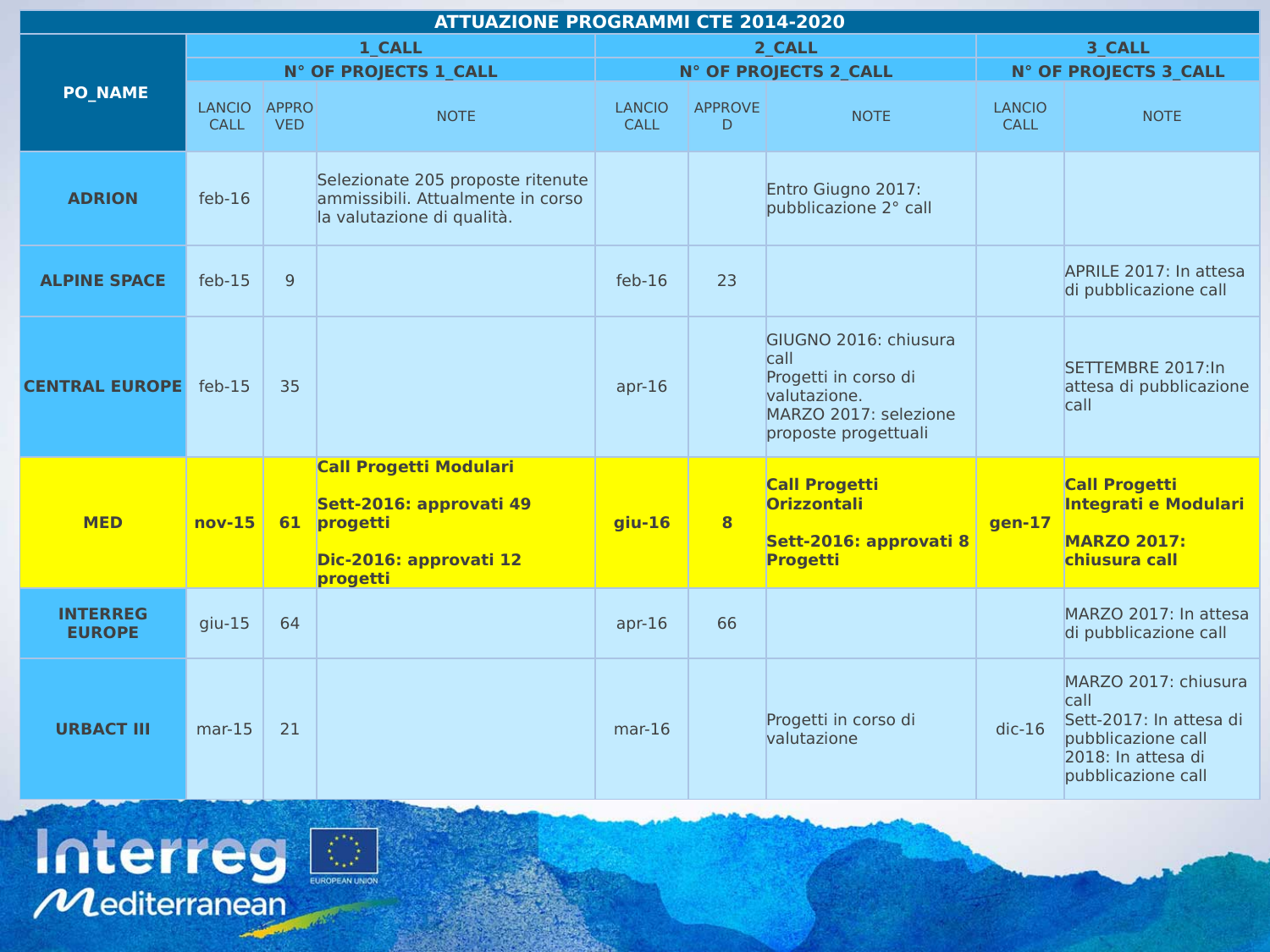

| ATTUAZIONE PROGRAMMI CTE 2014-2020 |  |  |  |  |  |  |  |  |
| --- | --- | --- | --- | --- | --- | --- | --- | --- |
| PO\_NAME | 1\_CALL |  |  | 2\_CALL |  |  | 3\_CALL |  |
|  | N° OF PROJECTS 1\_CALL |  |  | N° OF PROJECTS 2\_CALL |  |  | N° OF PROJECTS 3\_CALL |  |
|  | LANCIO CALL | APPROVED | NOTE | LANCIO CALL | APPROVED | NOTE | LANCIO CALL | NOTE |
| ADRION | feb-16 |  | Selezionate 205 proposte ritenute ammissibili. Attualmente in corso la valutazione di qualità. |  |  | Entro Giugno 2017: pubblicazione 2° call |  |  |
| ALPINE SPACE | feb-15 | 9 |  | feb-16 | 23 |  |  | APRILE 2017: In attesa di pubblicazione call |
| CENTRAL EUROPE | feb-15 | 35 |  | apr-16 |  | GIUGNO 2016: chiusura call Progetti in corso di valutazione. MARZO 2017: selezione proposte progettuali |  | SETTEMBRE 2017:In attesa di pubblicazione call |
| MED | nov-15 | 61 | Call Progetti Modulari Sett-2016: approvati 49 progetti Dic-2016: approvati 12 progetti | giu-16 | 8 | Call Progetti Orizzontali Sett-2016: approvati 8 Progetti | gen-17 | Call Progetti Integrati e Modulari MARZO 2017: chiusura call |
| INTERREG EUROPE | giu-15 | 64 |  | apr-16 | 66 |  |  | MARZO 2017: In attesa di pubblicazione call |
| URBACT III | mar-15 | 21 |  | mar-16 |  | Progetti in corso di valutazione | dic-16 | MARZO 2017: chiusura call Sett-2017: In attesa di pubblicazione call 2018: In attesa di pubblicazione call |